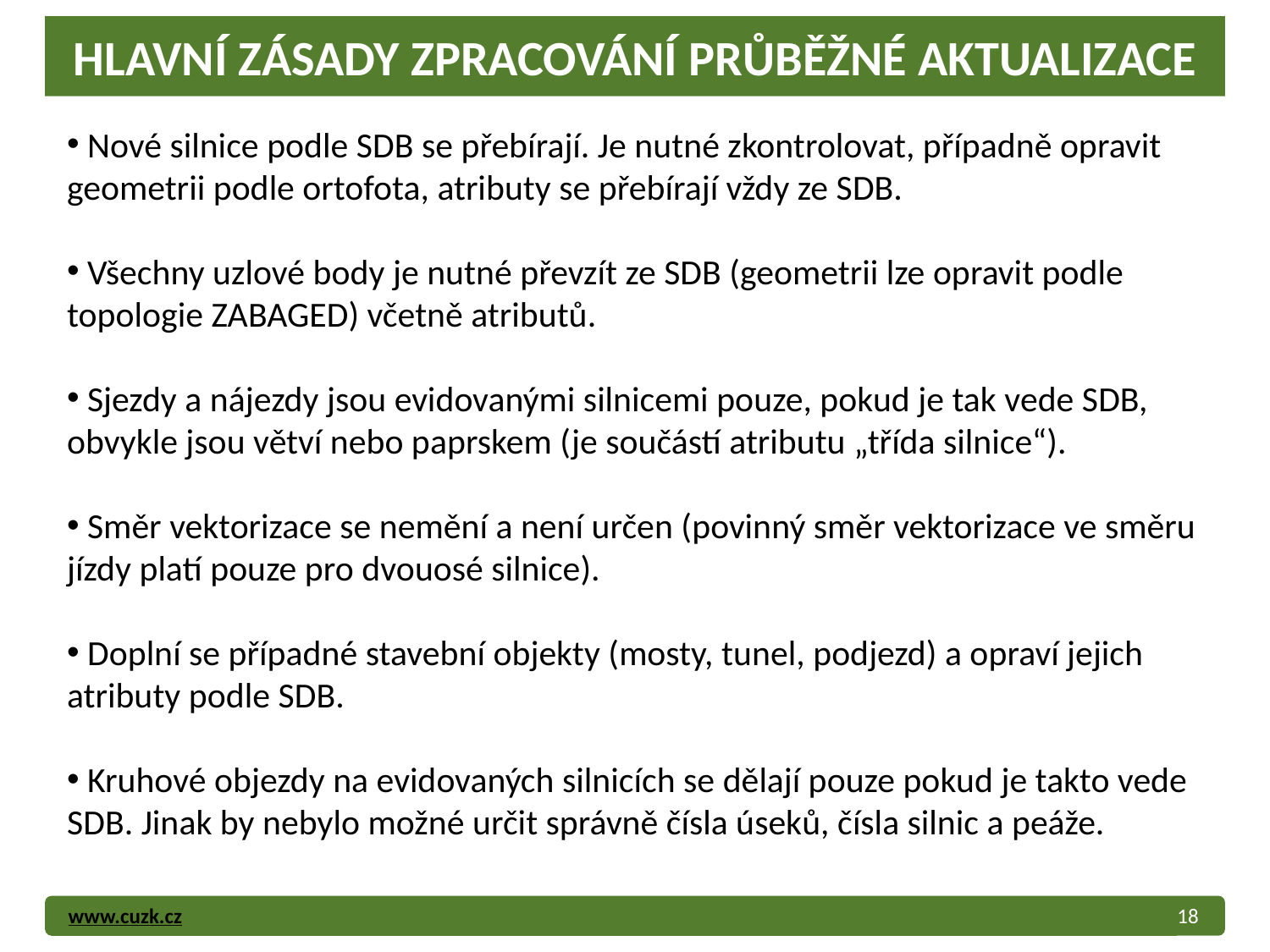

# HLAVNÍ ZÁSADY ZPRACOVÁNÍ PRŮBĚŽNÉ AKTUALIZACE
 Nové silnice podle SDB se přebírají. Je nutné zkontrolovat, případně opravit geometrii podle ortofota, atributy se přebírají vždy ze SDB.

 Všechny uzlové body je nutné převzít ze SDB (geometrii lze opravit podle topologie ZABAGED) včetně atributů.

 Sjezdy a nájezdy jsou evidovanými silnicemi pouze, pokud je tak vede SDB, obvykle jsou větví nebo paprskem (je součástí atributu „třída silnice“).

 Směr vektorizace se nemění a není určen (povinný směr vektorizace ve směru jízdy platí pouze pro dvouosé silnice).

 Doplní se případné stavební objekty (mosty, tunel, podjezd) a opraví jejich atributy podle SDB.

 Kruhové objezdy na evidovaných silnicích se dělají pouze pokud je takto vede SDB. Jinak by nebylo možné určit správně čísla úseků, čísla silnic a peáže.
18